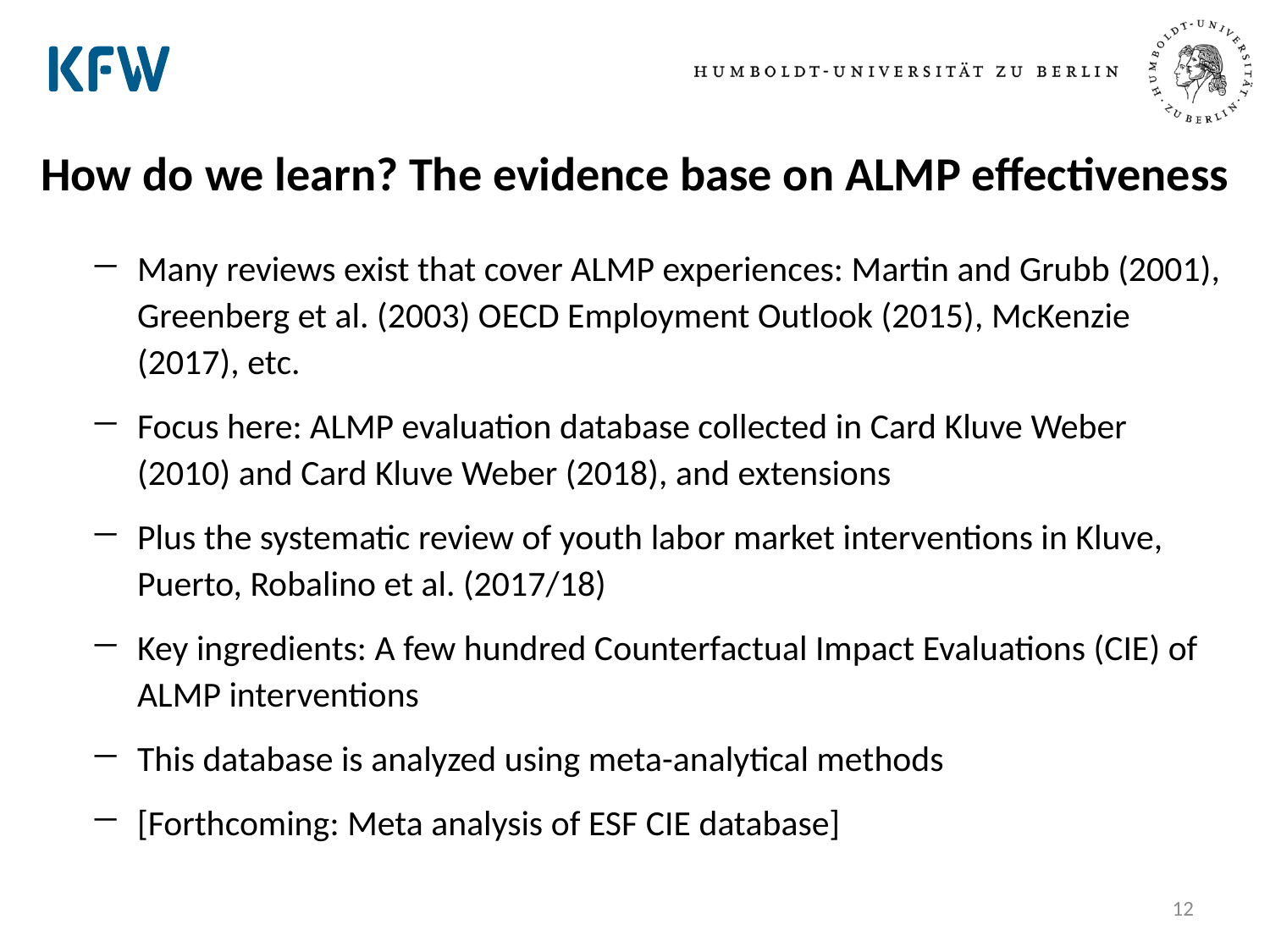

How do we learn? The evidence base on ALMP effectiveness
Many reviews exist that cover ALMP experiences: Martin and Grubb (2001), Greenberg et al. (2003) OECD Employment Outlook (2015), McKenzie (2017), etc.
Focus here: ALMP evaluation database collected in Card Kluve Weber (2010) and Card Kluve Weber (2018), and extensions
Plus the systematic review of youth labor market interventions in Kluve, Puerto, Robalino et al. (2017/18)
Key ingredients: A few hundred Counterfactual Impact Evaluations (CIE) of ALMP interventions
This database is analyzed using meta-analytical methods
[Forthcoming: Meta analysis of ESF CIE database]
12